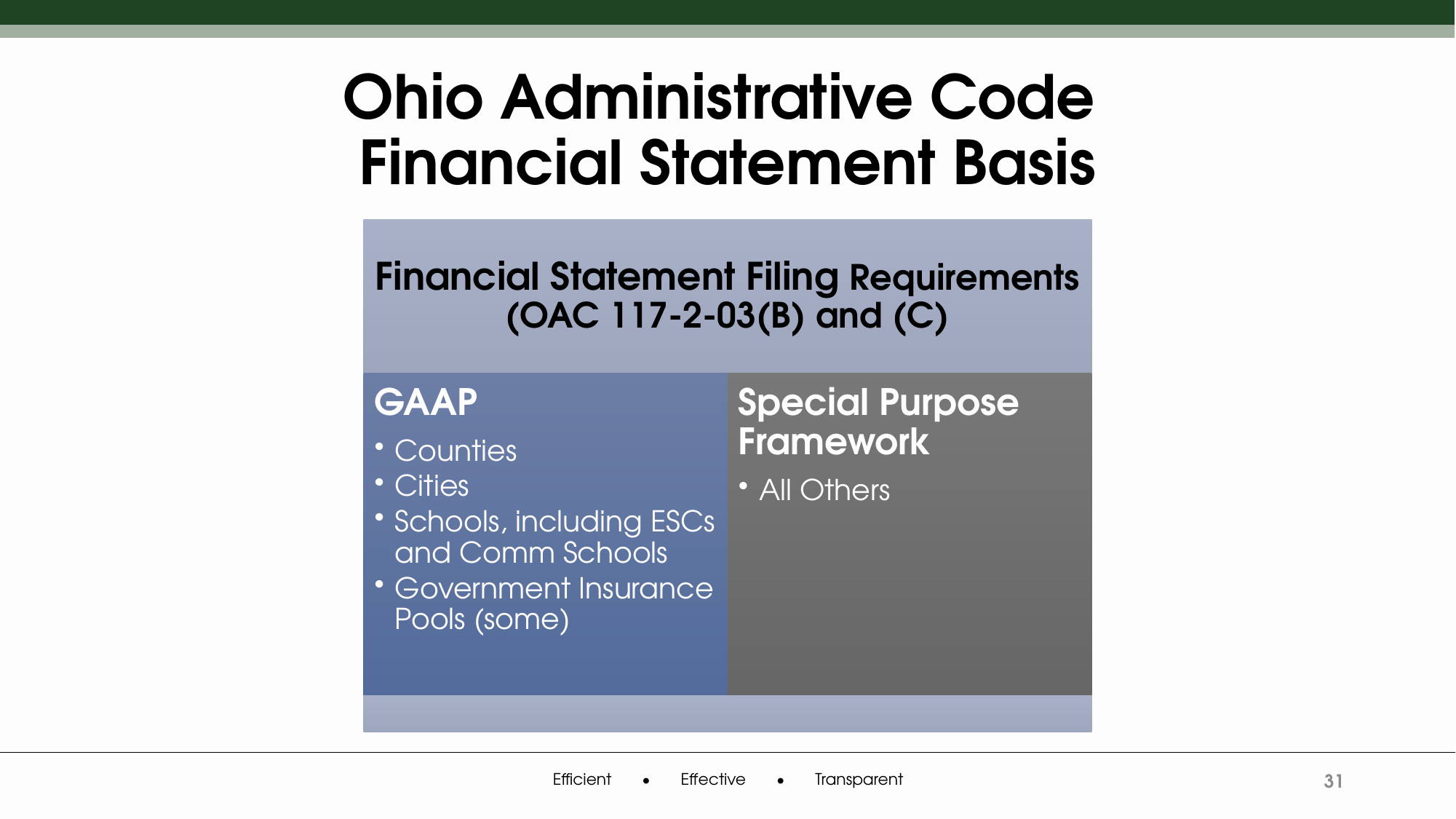

# Ohio Administrative Code Financial Statement Basis
Financial Statement Filing Requirements (OAC 117-2-03(B) and (C)
GAAP
Counties
Cities
Schools, including ESCs and Comm Schools
Government Insurance Pools (some)
Special Purpose Framework
All Others
31